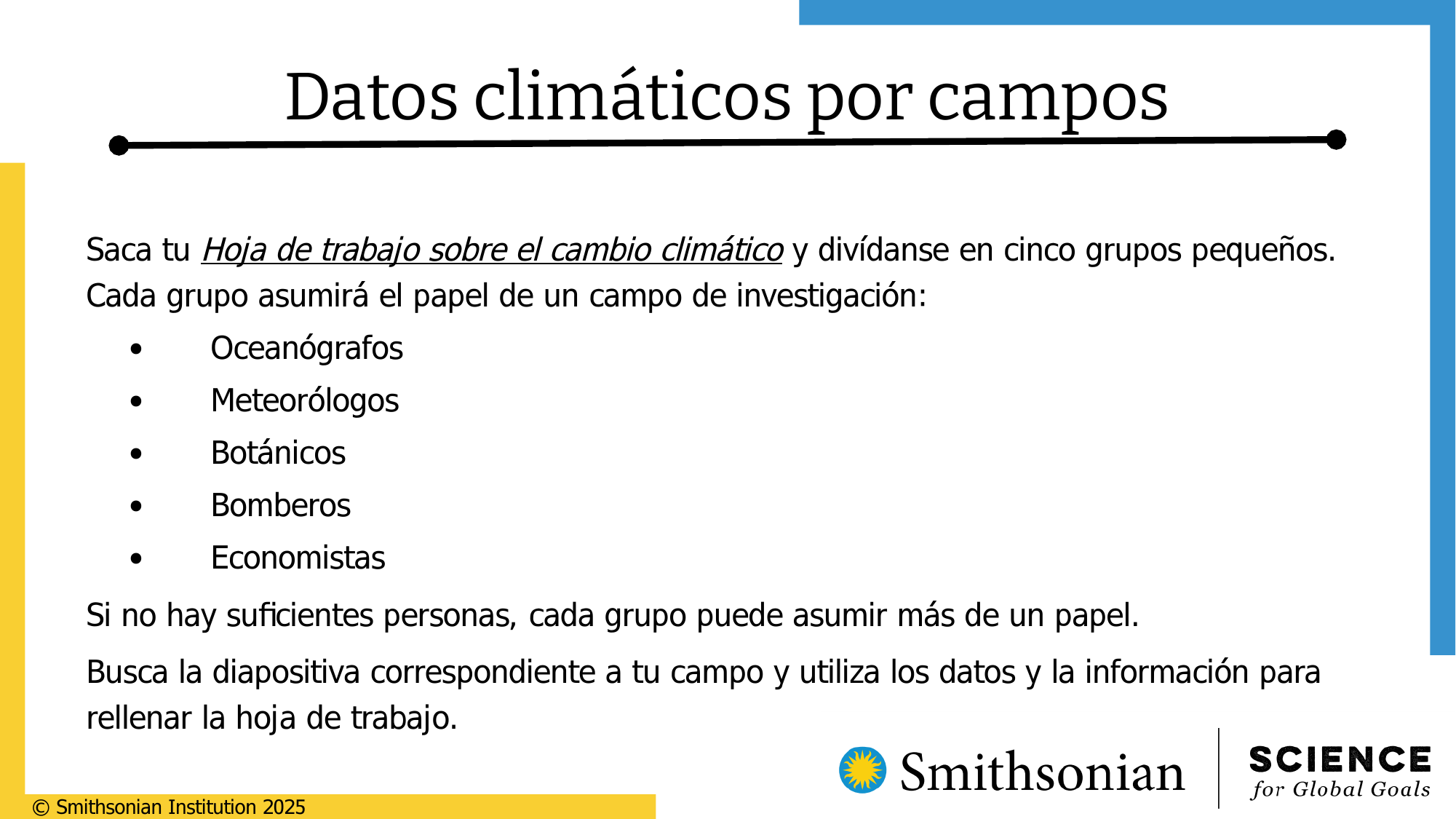

# Datos climáticos por campos
Saca tu Hoja de trabajo sobre el cambio climático y divídanse en cinco grupos pequeños. Cada grupo asumirá el papel de un campo de investigación:
• 	Oceanógrafos
• 	Meteorólogos
• 	Botánicos
• 	Bomberos
• 	Economistas
Si no hay suficientes personas, cada grupo puede asumir más de un papel.
Busca la diapositiva correspondiente a tu campo y utiliza los datos y la información para rellenar la hoja de trabajo.